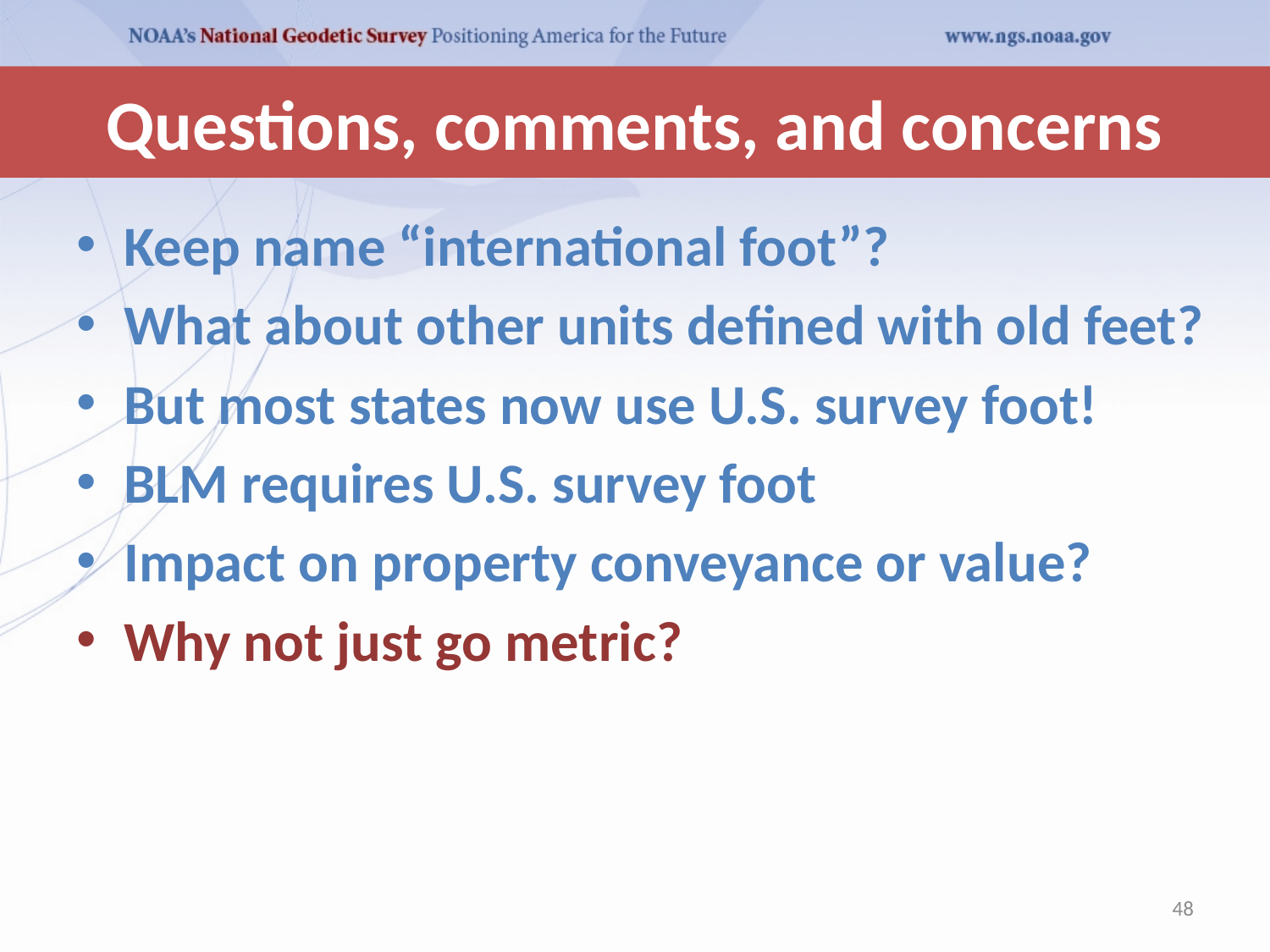

# Questions, comments, and concerns
Keep name “international foot”?
What about other units defined with old feet?
But most states now use U.S. survey foot!
BLM requires U.S. survey foot
Impact on property conveyance or value?
Why not just go metric?

48